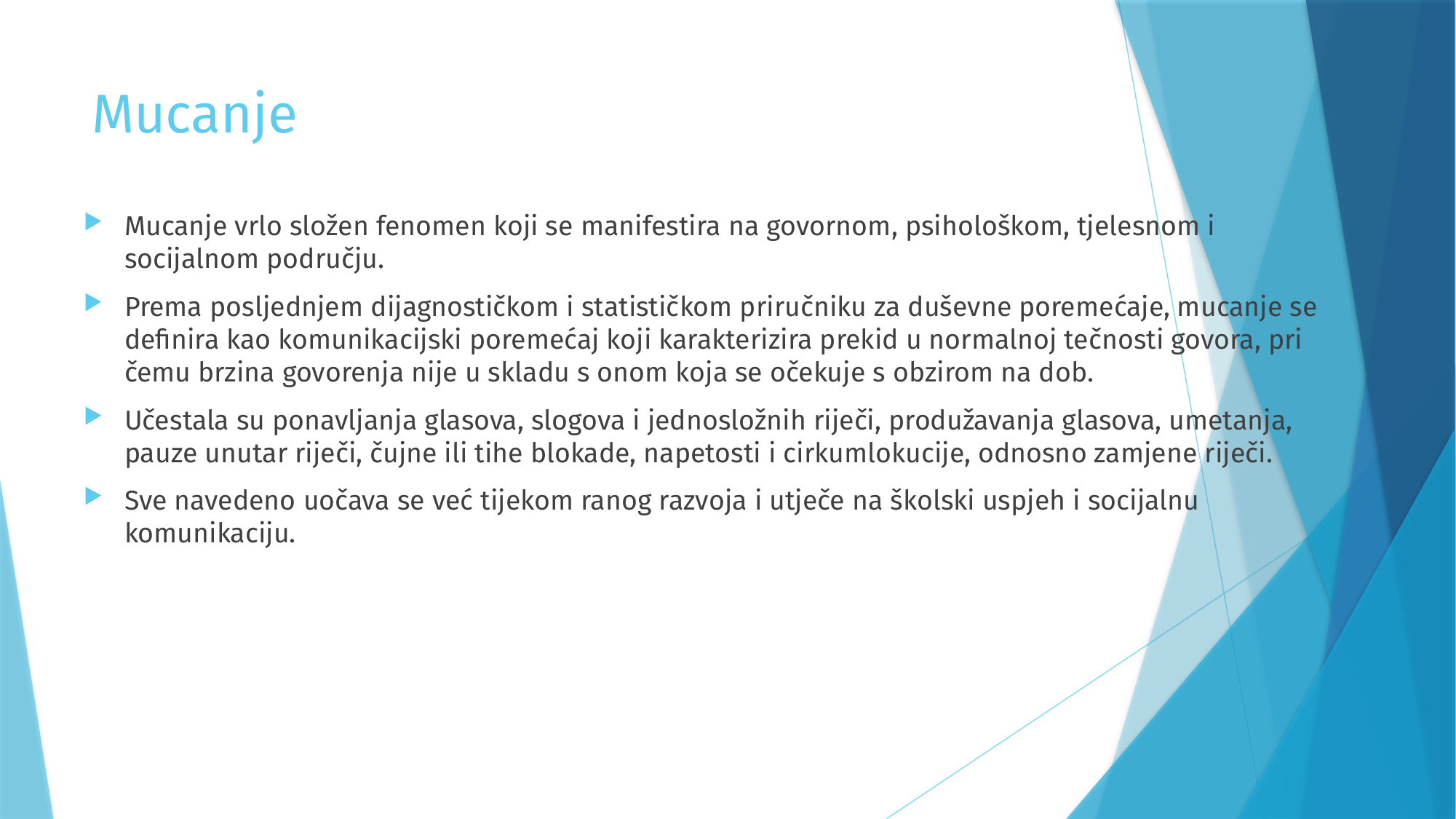

# Mucanje
Mucanje vrlo složen fenomen koji se manifestira na govornom, psihološkom, tjelesnom i socijalnom području.
Prema posljednjem dijagnostičkom i statističkom priručniku za duševne poremećaje, mucanje se definira kao komunikacijski poremećaj koji karakterizira prekid u normalnoj tečnosti govora, pri čemu brzina govorenja nije u skladu s onom koja se očekuje s obzirom na dob.
Učestala su ponavljanja glasova, slogova i jednosložnih riječi, produžavanja glasova, umetanja, pauze unutar riječi, čujne ili tihe blokade, napetosti i cirkumlokucije, odnosno zamjene riječi.
Sve navedeno uočava se već tijekom ranog razvoja i utječe na školski uspjeh i socijalnu komunikaciju.